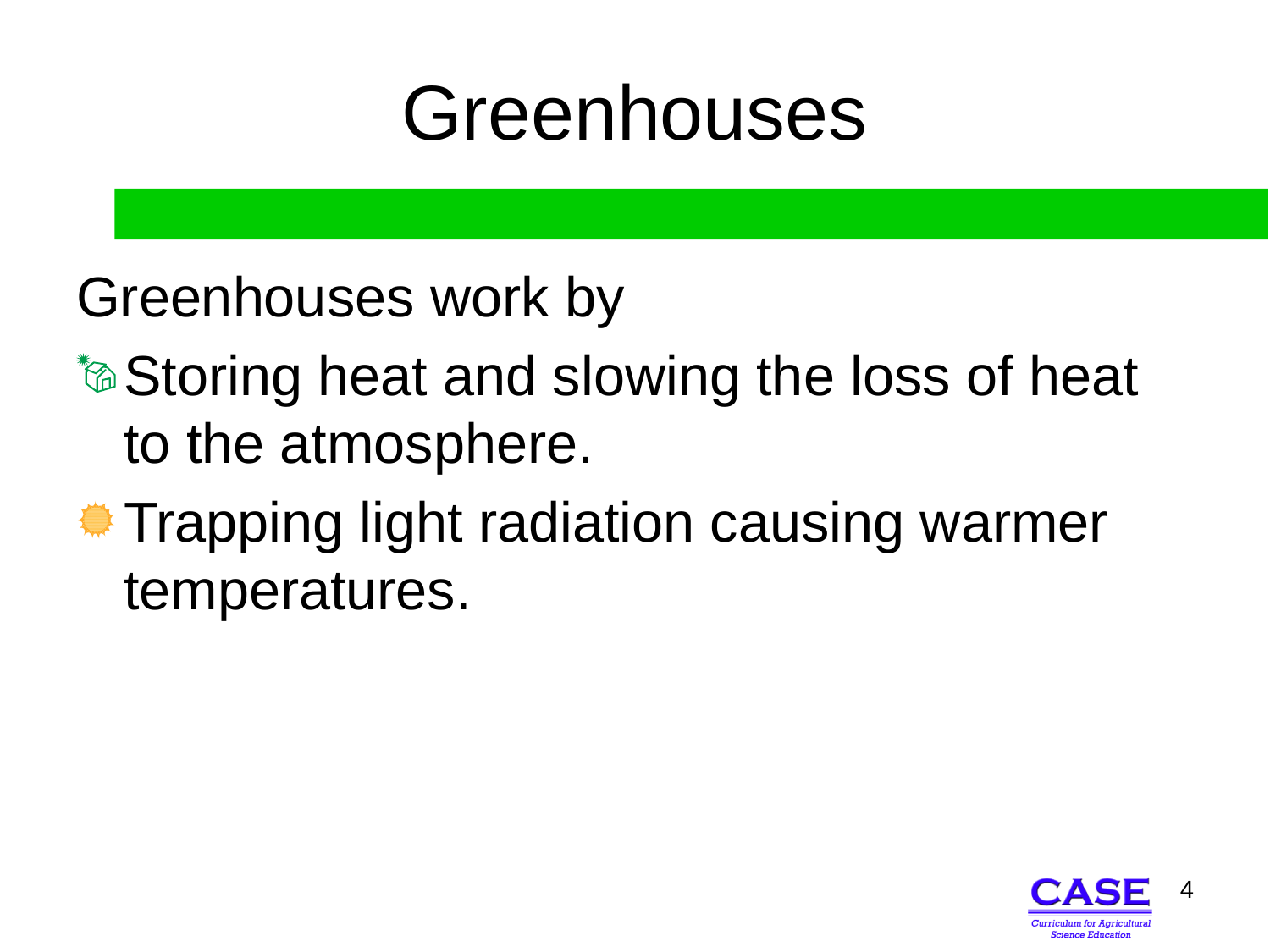

# Greenhouses
Greenhouses work by
Storing heat and slowing the loss of heat to the atmosphere.
Trapping light radiation causing warmer temperatures.
4